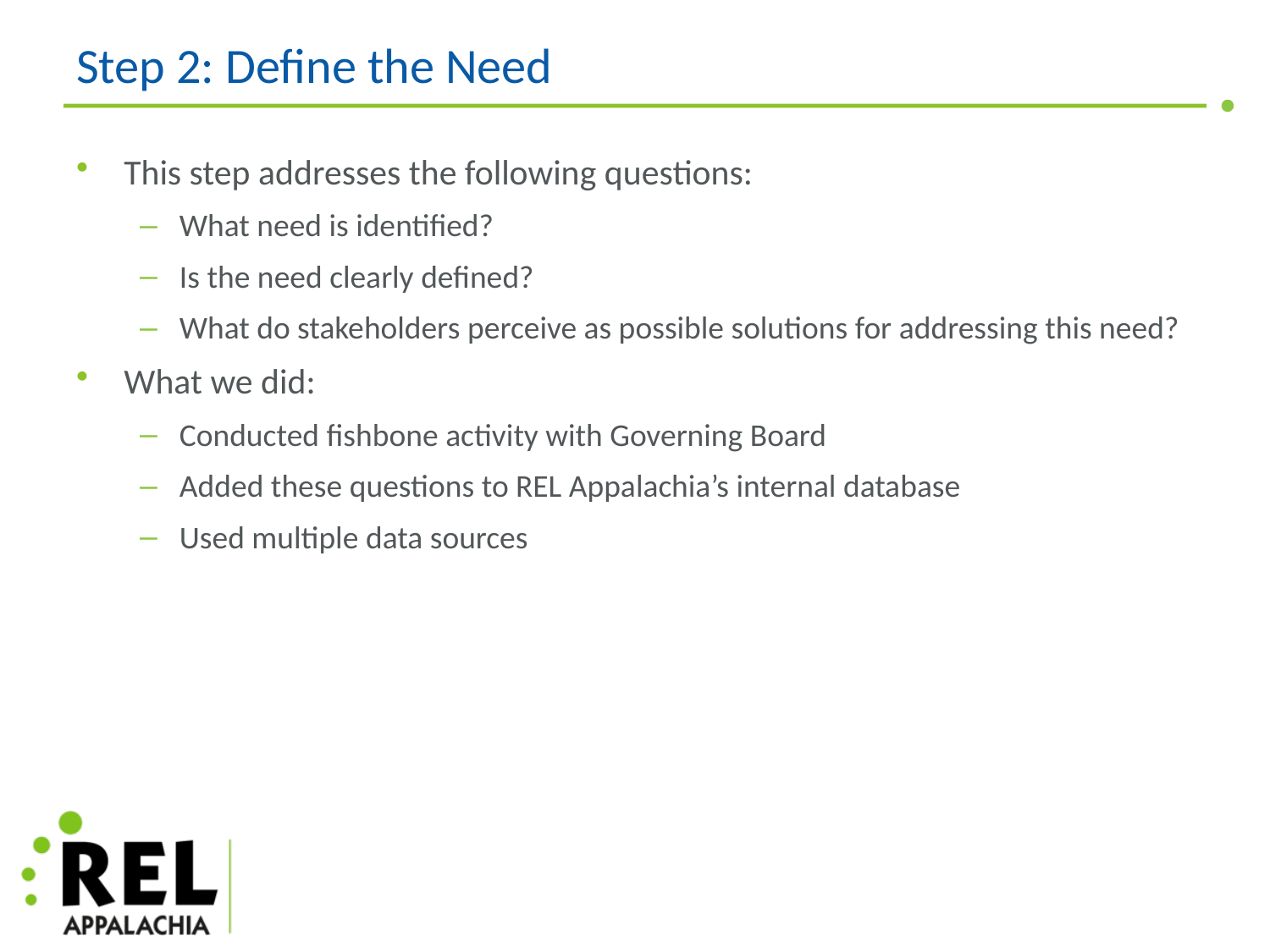

# Step 2: Define the Need
This step addresses the following questions:
What need is identified?
Is the need clearly defined?
What do stakeholders perceive as possible solutions for addressing this need?
What we did:
Conducted fishbone activity with Governing Board
Added these questions to REL Appalachia’s internal database
Used multiple data sources